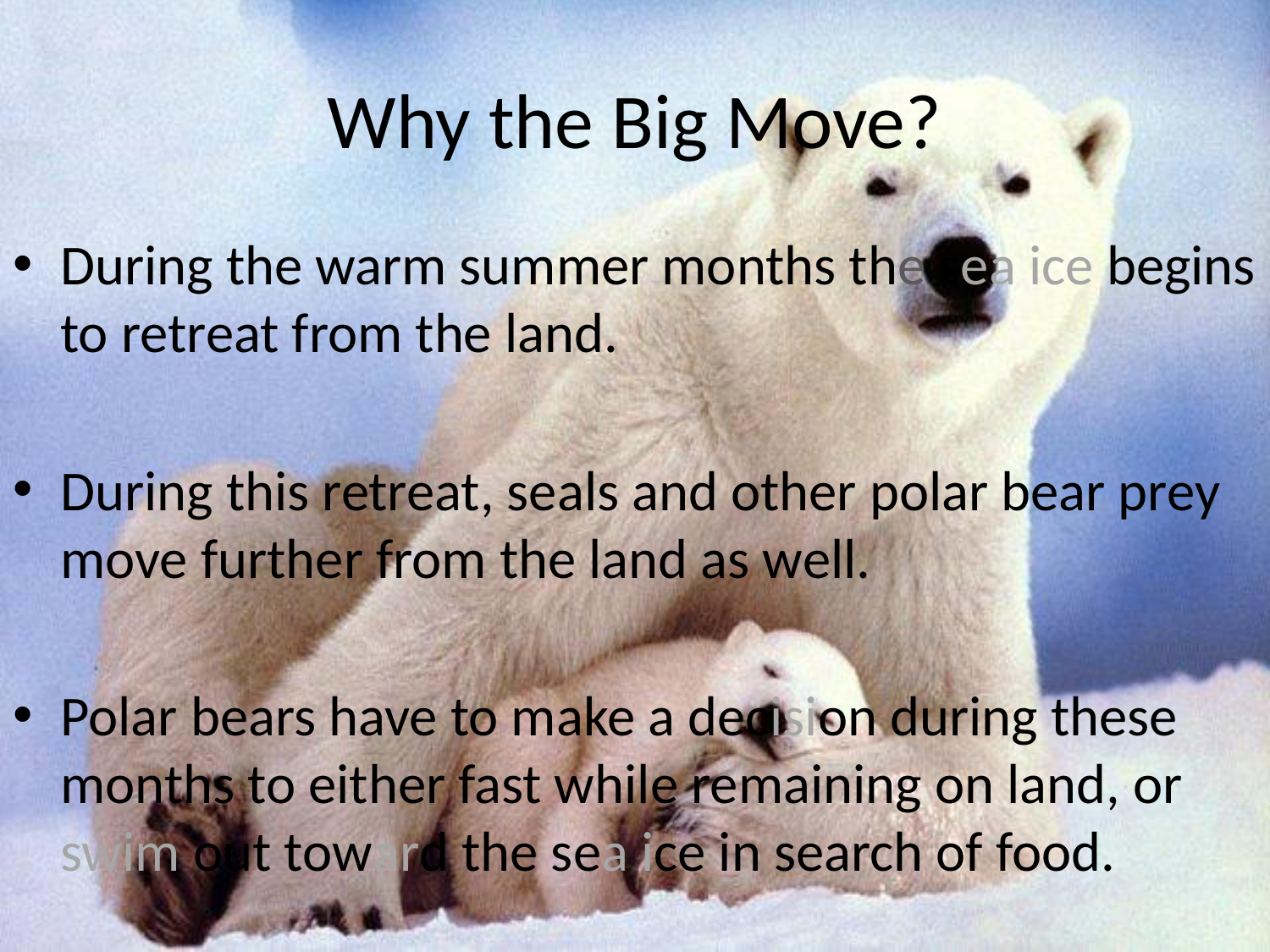

# Why the Big Move?
During the warm summer months the sea ice begins to retreat from the land.

During this retreat, seals and other polar bear prey move further from the land as well.

Polar bears have to make a decision during these months to either fast while remaining on land, or swim out toward the sea ice in search of food.